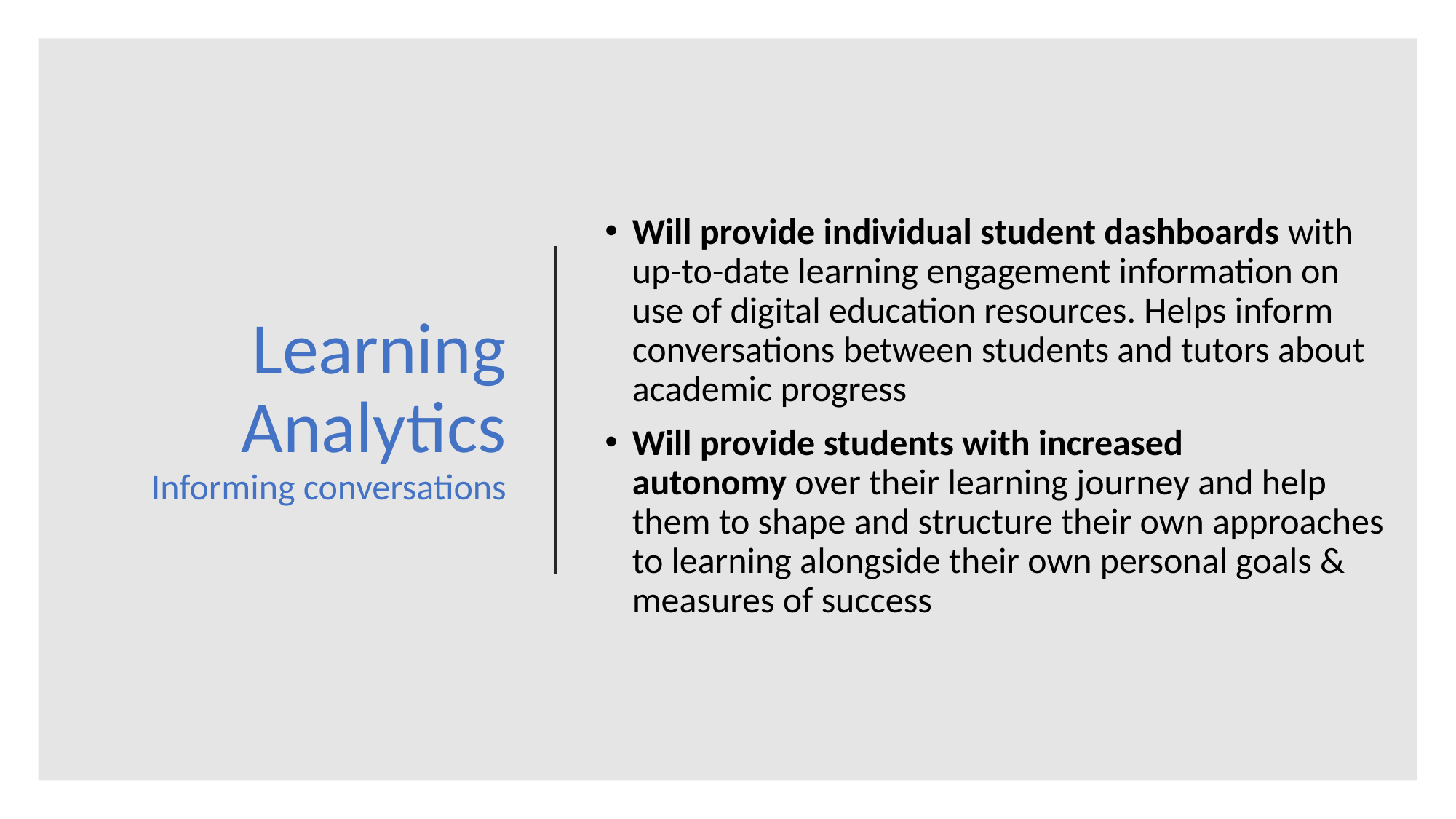

# Learning Analytics Informing conversations
Will provide individual student dashboards with up-to-date learning engagement information on use of digital education resources. Helps inform conversations between students and tutors about academic progress
Will provide students with increased autonomy over their learning journey and help them to shape and structure their own approaches to learning alongside their own personal goals & measures of success